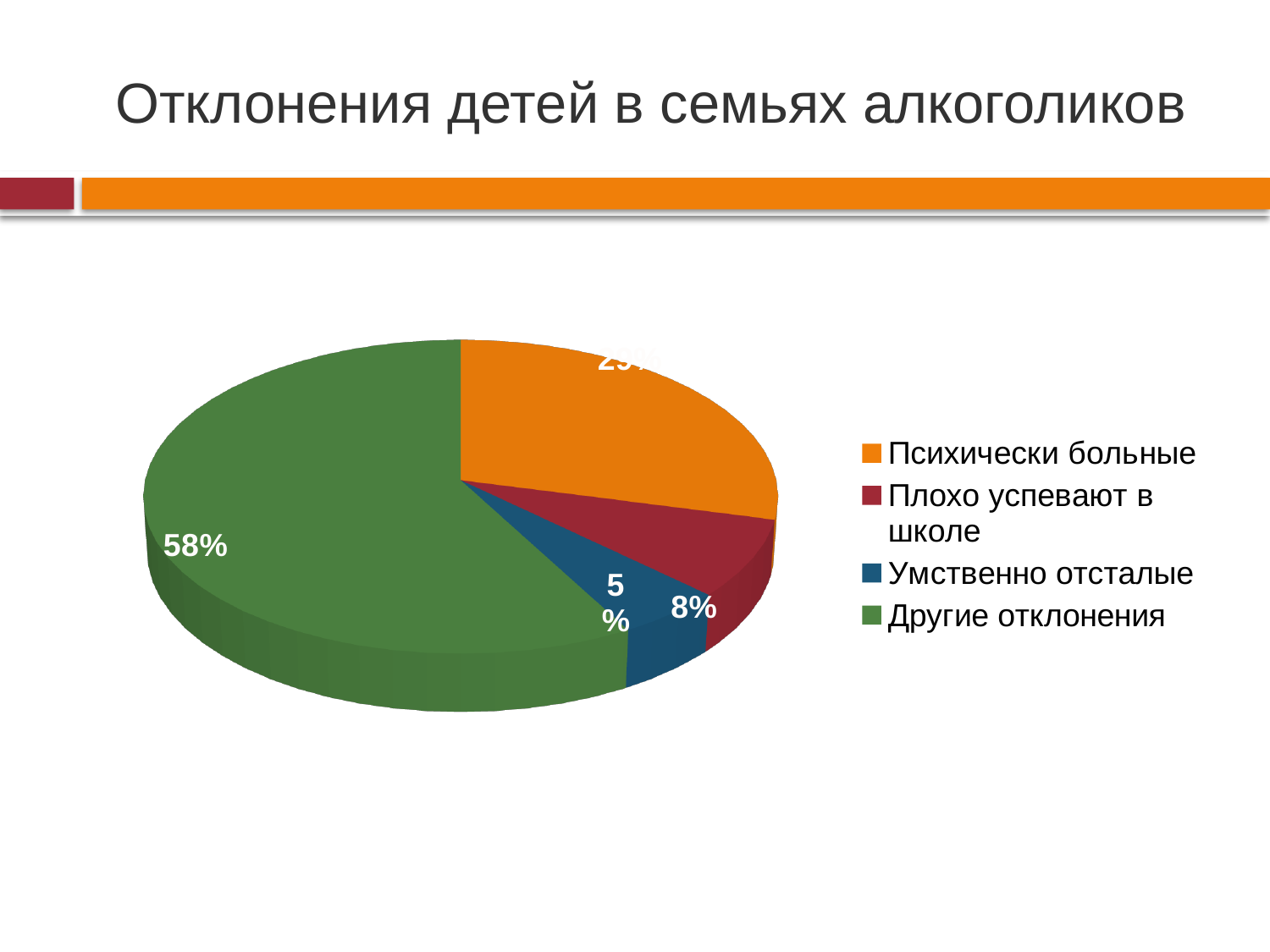

# Отклонения детей в семьях алкоголиков

[unsupported chart]